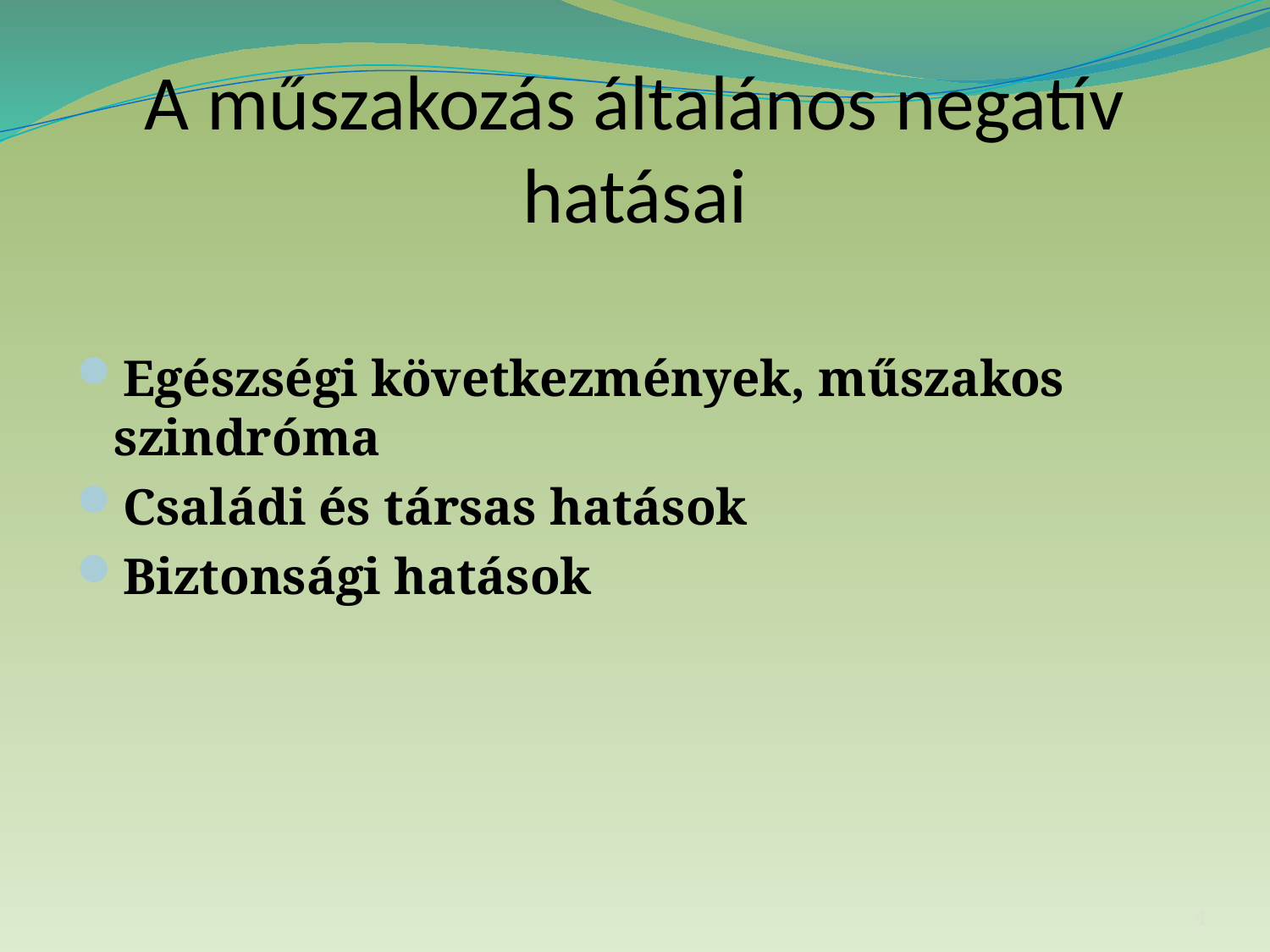

# A műszakozás általános negatív hatásai

Egészségi következmények, műszakos szindróma
Családi és társas hatások
Biztonsági hatások

4